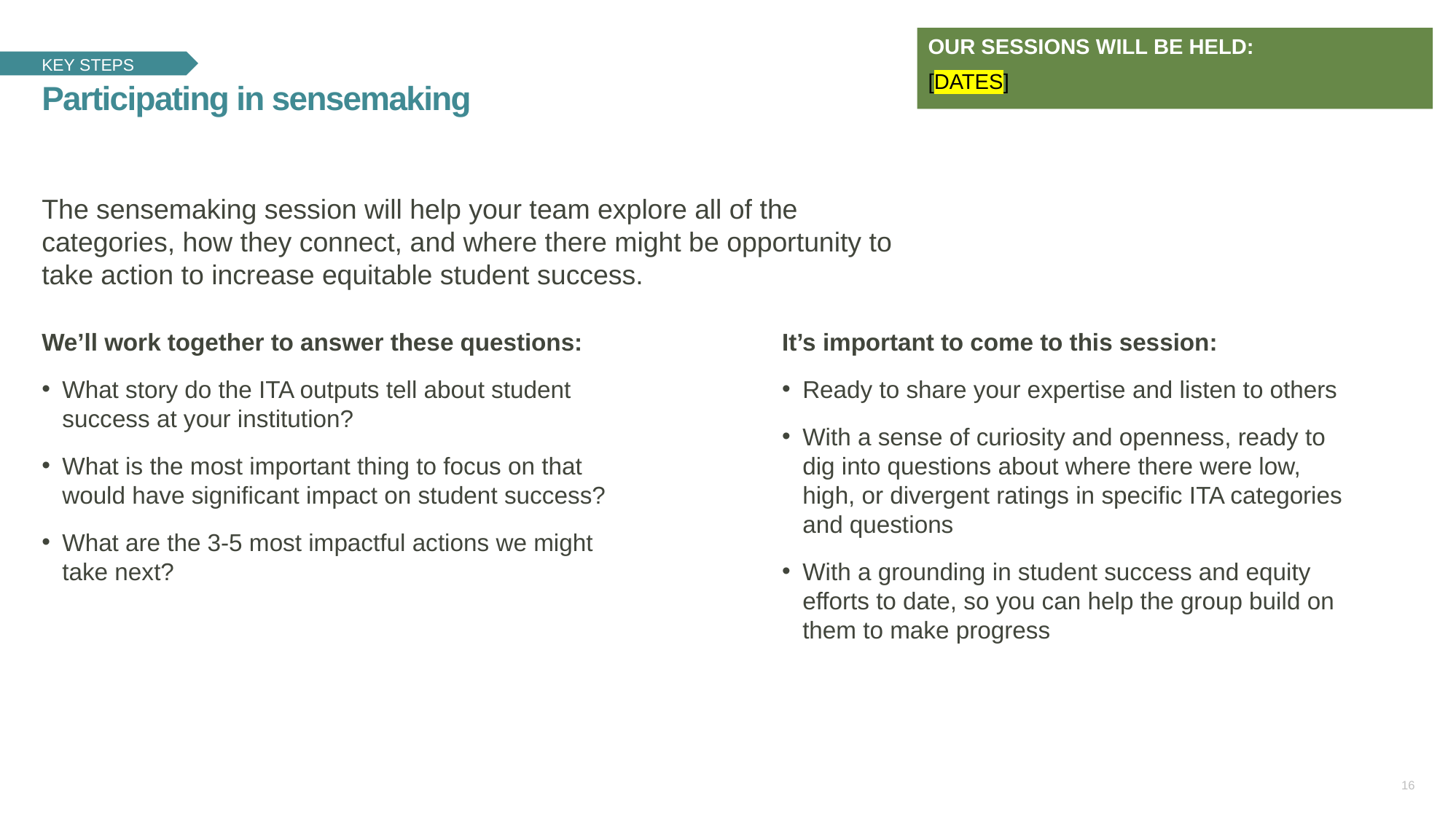

OUR SESSIONS WILL BE HELD:
[DATES]
KEY STEPS
Participating in sensemaking
The sensemaking session will help your team explore all of the categories, how they connect, and where there might be opportunity to take action to increase equitable student success.
We’ll work together to answer these questions:
What story do the ITA outputs tell about student success at your institution?
What is the most important thing to focus on that would have significant impact on student success?
What are the 3-5 most impactful actions we might take next?
It’s important to come to this session:
Ready to share your expertise and listen to others
With a sense of curiosity and openness, ready to dig into questions about where there were low, high, or divergent ratings in specific ITA categories and questions
With a grounding in student success and equity efforts to date, so you can help the group build on them to make progress
16